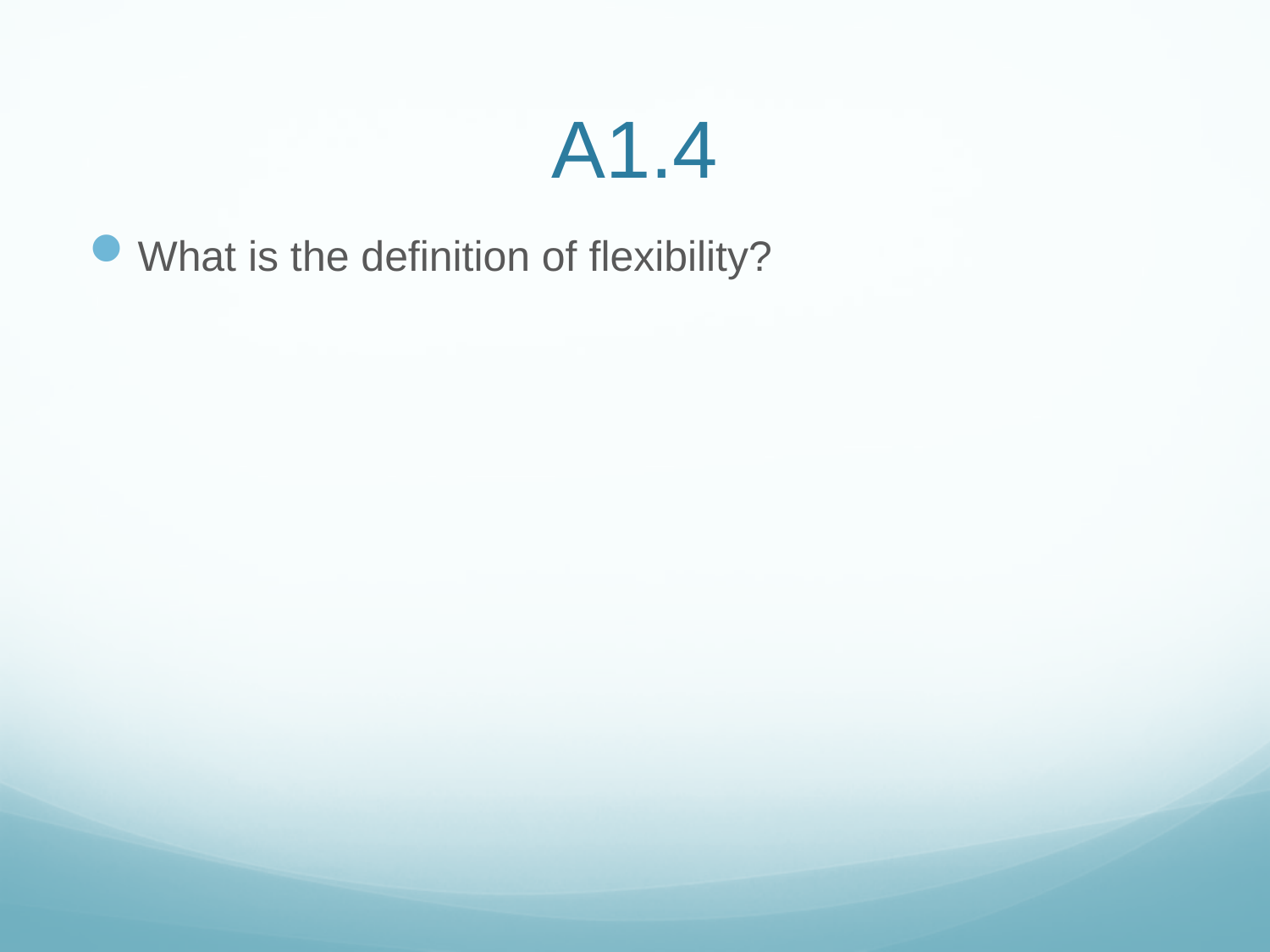

# A1.4
What is the definition of flexibility?